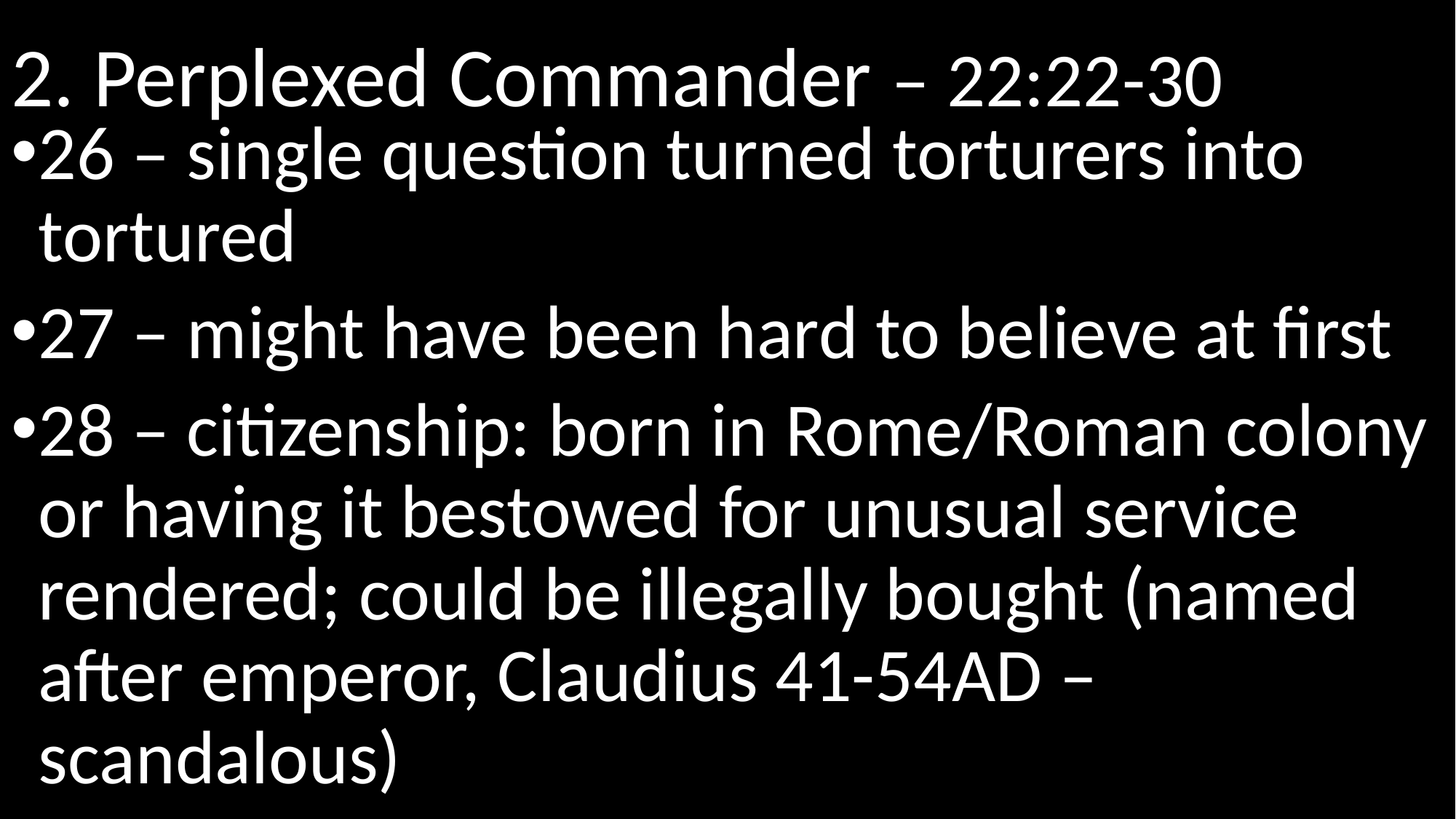

# 2. Perplexed Commander – 22:22-30
26 – single question turned torturers into tortured
27 – might have been hard to believe at first
28 – citizenship: born in Rome/Roman colony or having it bestowed for unusual service rendered; could be illegally bought (named after emperor, Claudius 41-54AD – scandalous)